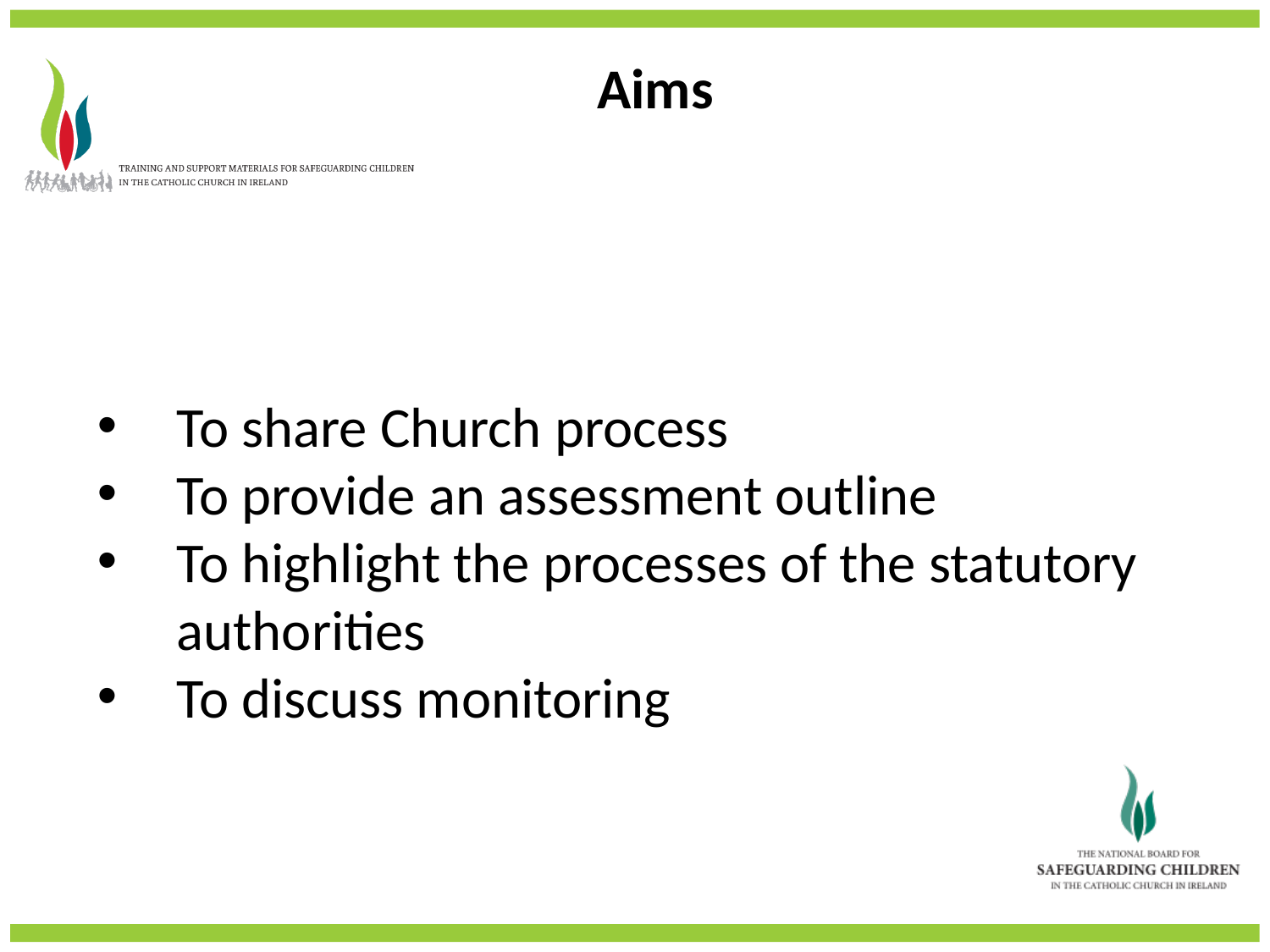

Aims

To share Church process
To provide an assessment outline
To highlight the processes of the statutory authorities
To discuss monitoring